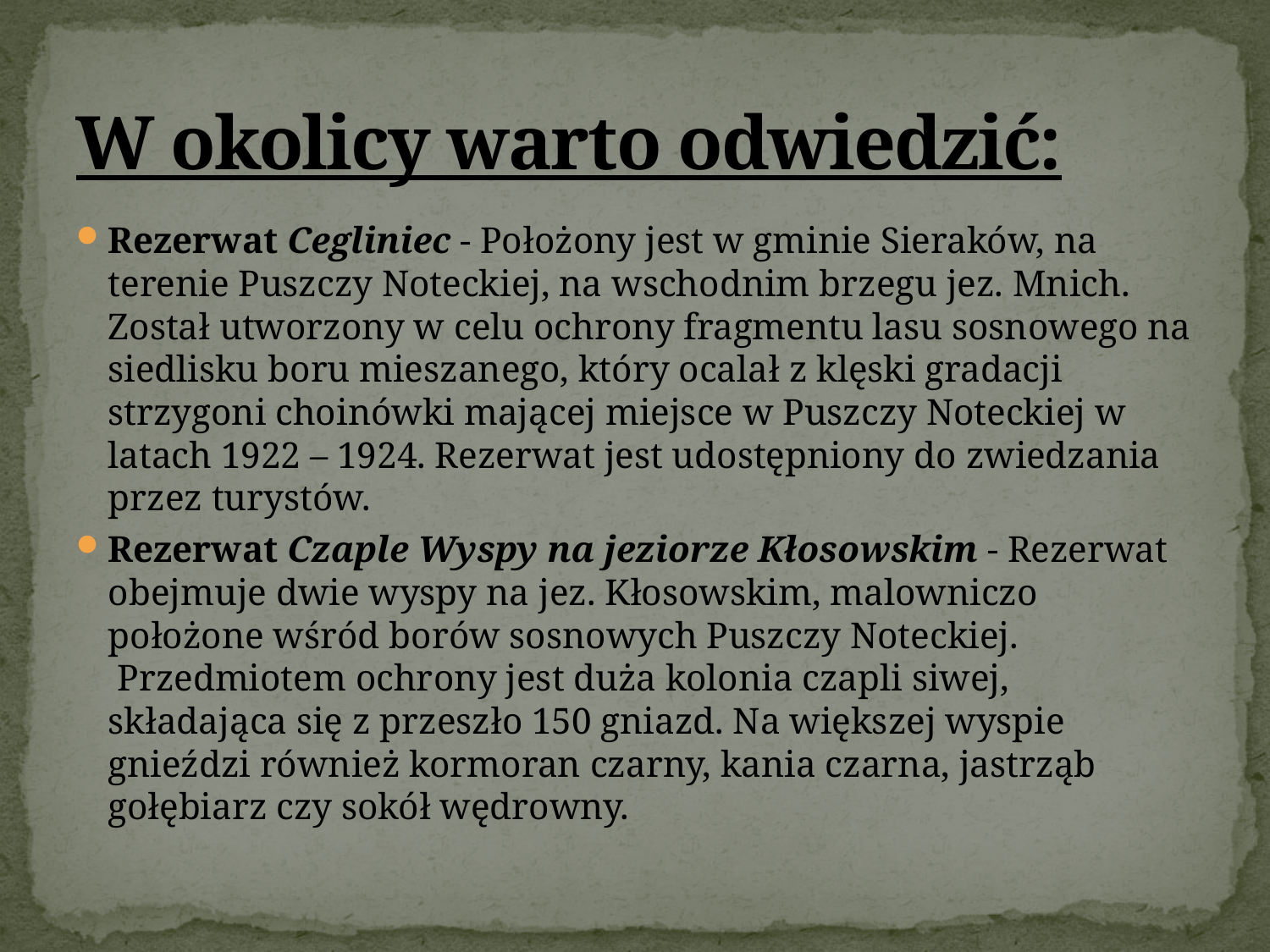

# W okolicy warto odwiedzić:
Rezerwat Cegliniec - Położony jest w gminie Sieraków, na terenie Puszczy Noteckiej, na wschodnim brzegu jez. Mnich. Został utworzony w celu ochrony fragmentu lasu sosnowego na siedlisku boru mieszanego, który ocalał z klęski gradacji strzygoni choinówki mającej miejsce w Puszczy Noteckiej w latach 1922 – 1924. Rezerwat jest udostępniony do zwiedzania przez turystów.
Rezerwat Czaple Wyspy na jeziorze Kłosowskim - Rezerwat obejmuje dwie wyspy na jez. Kłosowskim, malowniczo położone wśród borów sosnowych Puszczy Noteckiej.  Przedmiotem ochrony jest duża kolonia czapli siwej, składająca się z przeszło 150 gniazd. Na większej wyspie gnieździ również kormoran czarny, kania czarna, jastrząb gołębiarz czy sokół wędrowny.